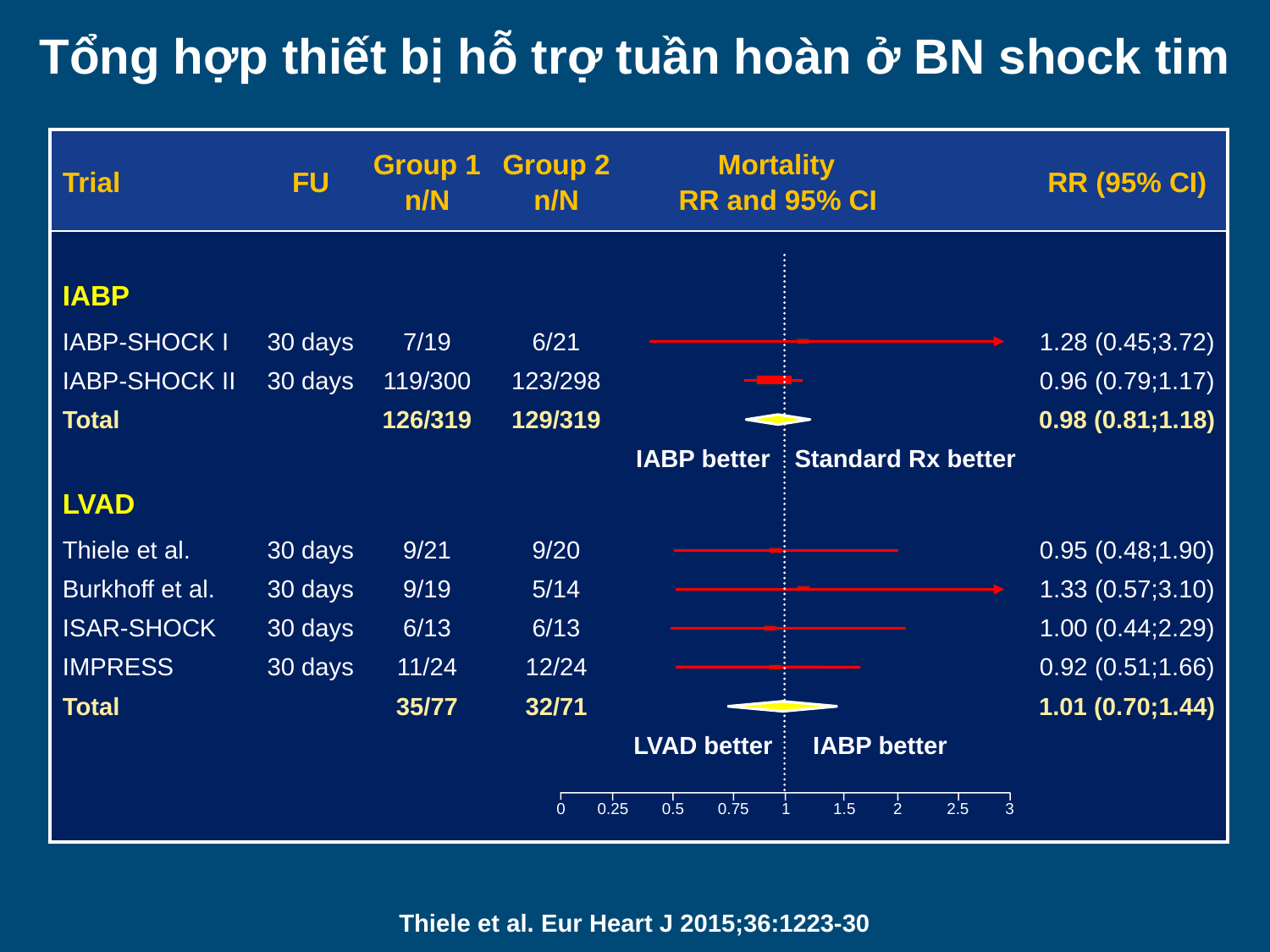

# Tổng hợp thiết bị hỗ trợ tuần hoàn ở BN shock tim
| Trial | FU | Group 1 n/N | Group 2 n/N | Mortality RR and 95% CI |  | RR (95% CI) |
| --- | --- | --- | --- | --- | --- | --- |
|  |  |  |  |  |  |  |
| IABP |  |  |  |  |  |  |
| IABP-SHOCK I | 30 days | 7/19 | 6/21 |  |  | 1.28 (0.45;3.72) |
| IABP-SHOCK II | 30 days | 119/300 | 123/298 |  |  | 0.96 (0.79;1.17) |
| Total |  | 126/319 | 129/319 |  |  | 0.98 (0.81;1.18) |
|  |  |  |  | IABP better | Standard Rx better |  |
| LVAD |  |  |  |  |  |  |
| Thiele et al. | 30 days | 9/21 | 9/20 |  |  | 0.95 (0.48;1.90) |
| Burkhoff et al. | 30 days | 9/19 | 5/14 |  |  | 1.33 (0.57;3.10) |
| ISAR-SHOCK | 30 days | 6/13 | 6/13 |  |  | 1.00 (0.44;2.29) |
| IMPRESS | 30 days | 11/24 | 12/24 |  |  | 0.92 (0.51;1.66) |
| Total |  | 35/77 | 32/71 |  |  | 1.01 (0.70;1.44) |
|  |  |  |  | LVAD better | IABP better |  |
|  |  |  |  |  |  |  |

0
0.25
3
0.5
1
1.5
2
2.5

0.75

Thiele et al. Eur Heart J 2015;36:1223-30